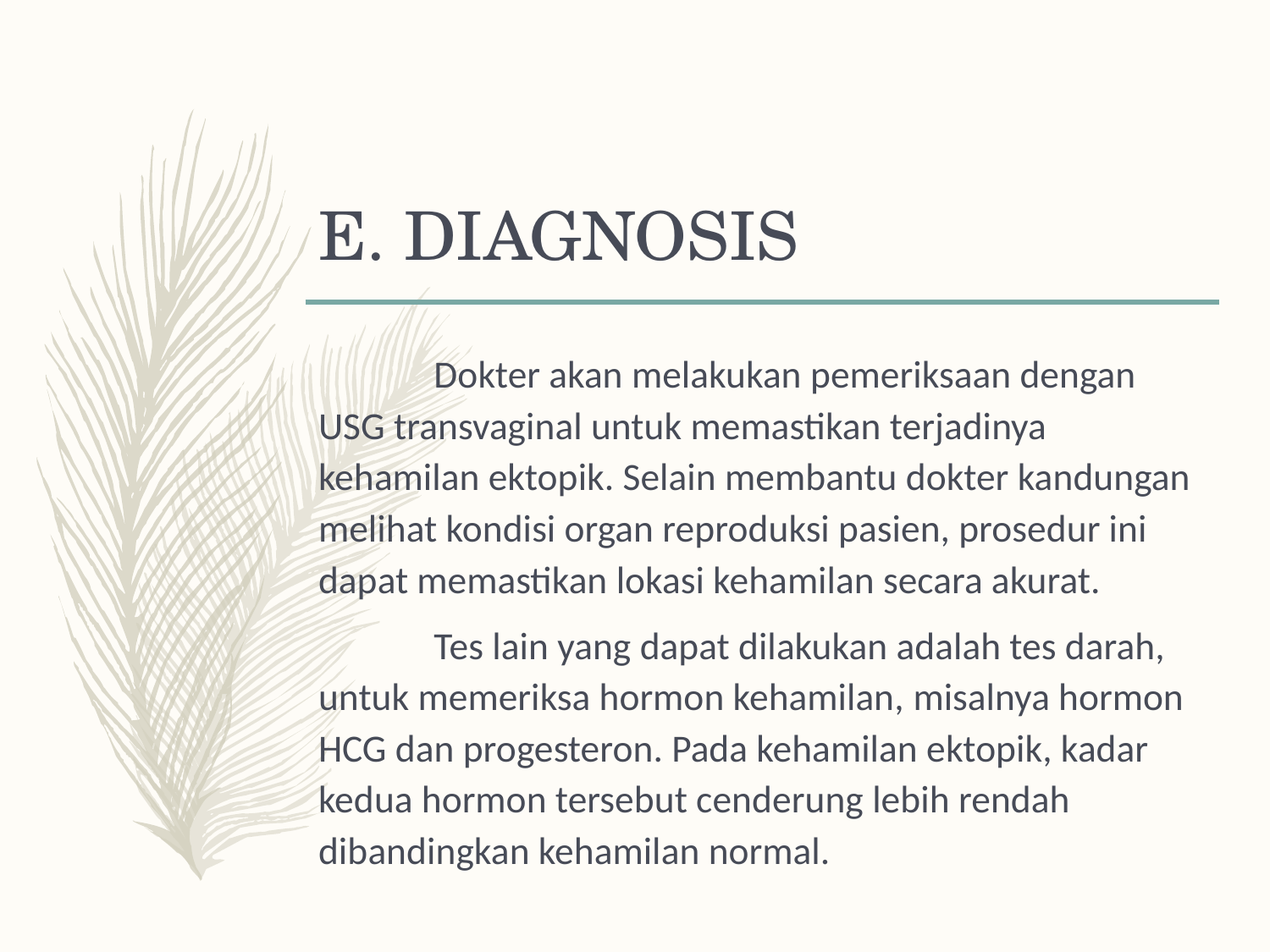

# E. DIAGNOSIS
	Dokter akan melakukan pemeriksaan dengan USG transvaginal untuk memastikan terjadinya kehamilan ektopik. Selain membantu dokter kandungan melihat kondisi organ reproduksi pasien, prosedur ini dapat memastikan lokasi kehamilan secara akurat.
	Tes lain yang dapat dilakukan adalah tes darah, untuk memeriksa hormon kehamilan, misalnya hormon HCG dan progesteron. Pada kehamilan ektopik, kadar kedua hormon tersebut cenderung lebih rendah dibandingkan kehamilan normal.